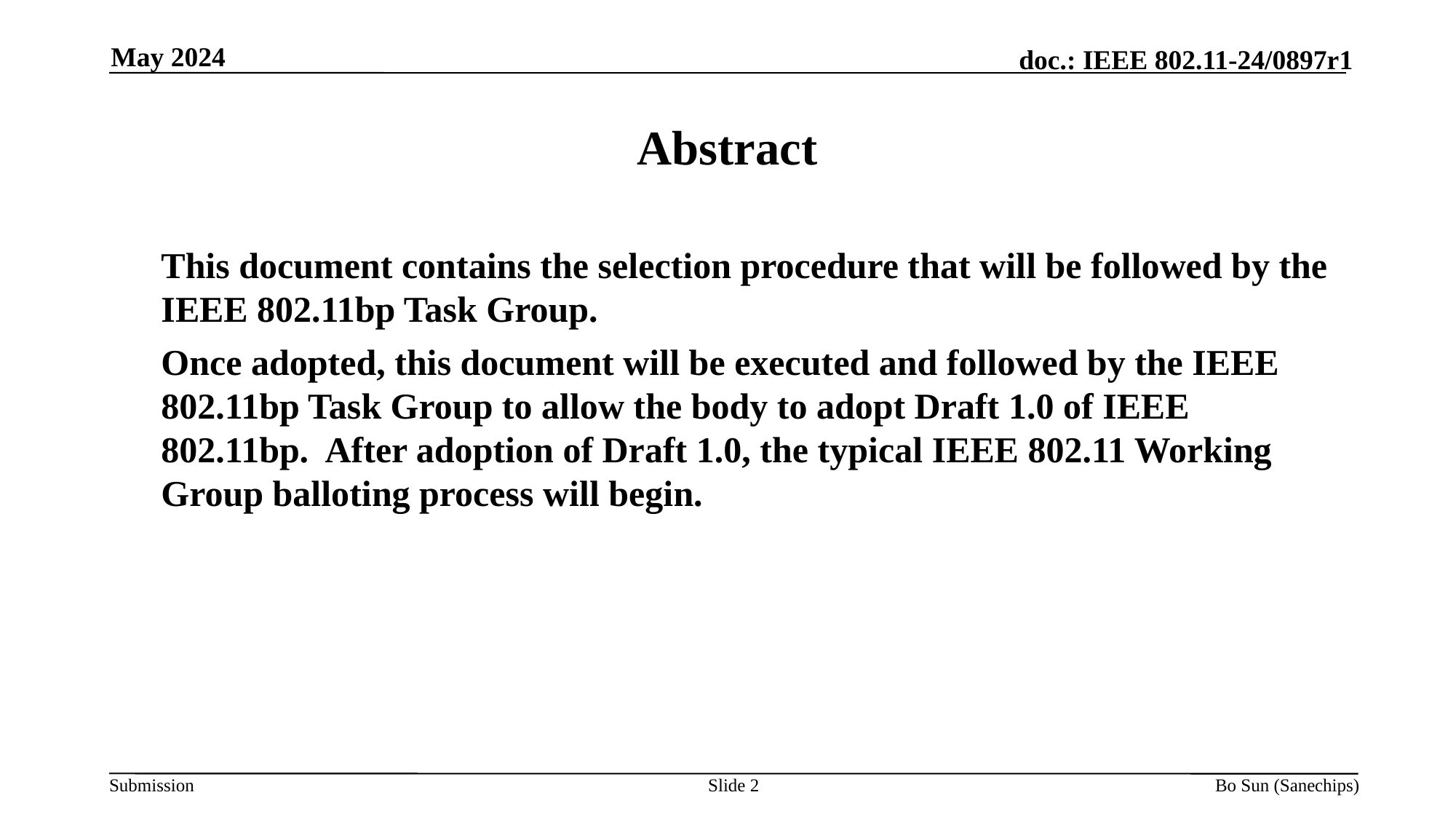

May 2024
# Abstract
This document contains the selection procedure that will be followed by the IEEE 802.11bp Task Group.
Once adopted, this document will be executed and followed by the IEEE 802.11bp Task Group to allow the body to adopt Draft 1.0 of IEEE 802.11bp.  After adoption of Draft 1.0, the typical IEEE 802.11 Working Group balloting process will begin.

Slide 2
Bo Sun (Sanechips)